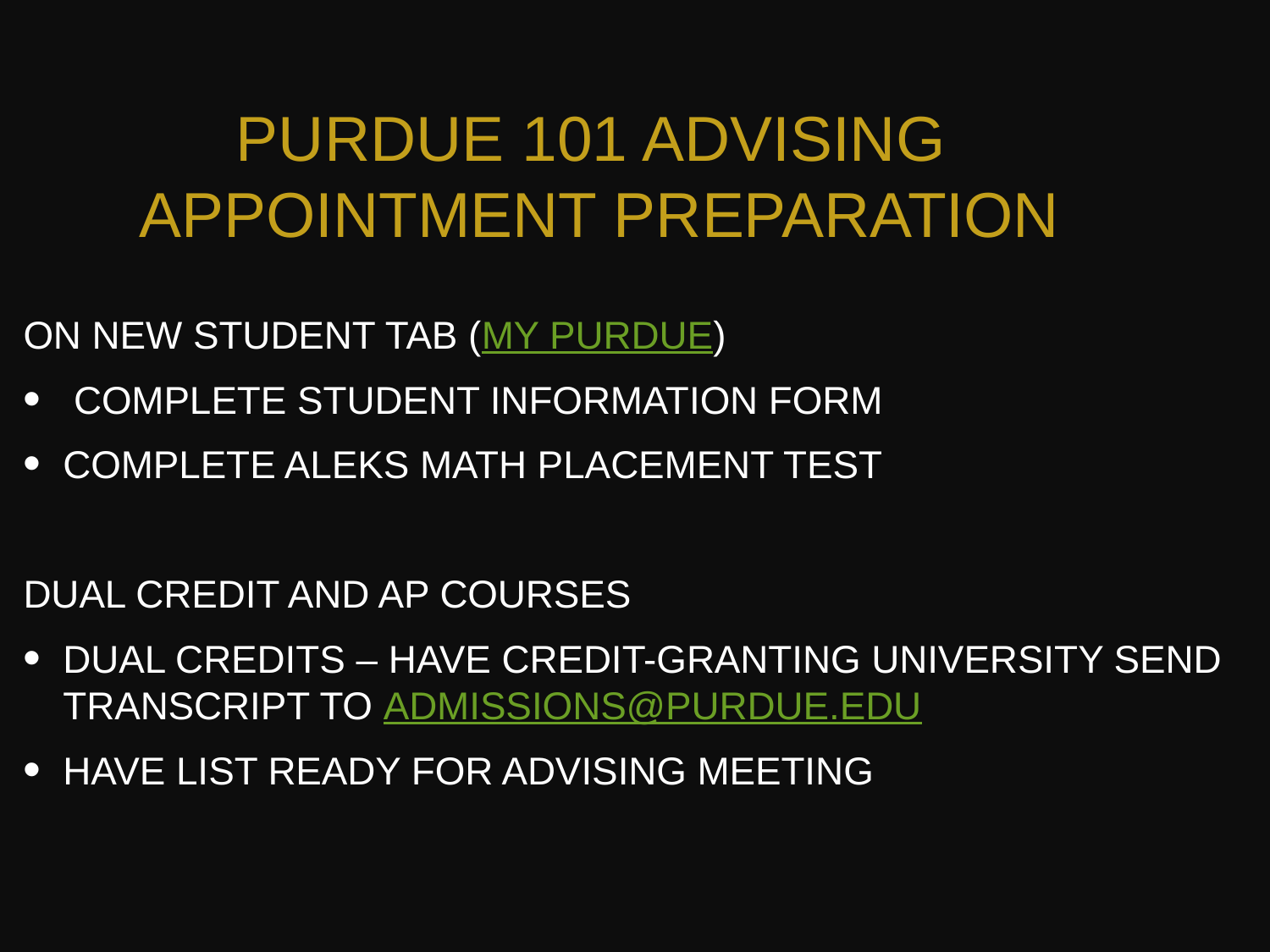

# Purdue 101 Advising Appointment Preparation
On New Student Tab (my Purdue)
 Complete Student Information Form
Complete ALEKS Math Placement Test

Dual Credit and AP Courses
Dual Credits – Have Credit-Granting University send transcript to admissions@purdue.edu
Have List Ready for Advising Meeting